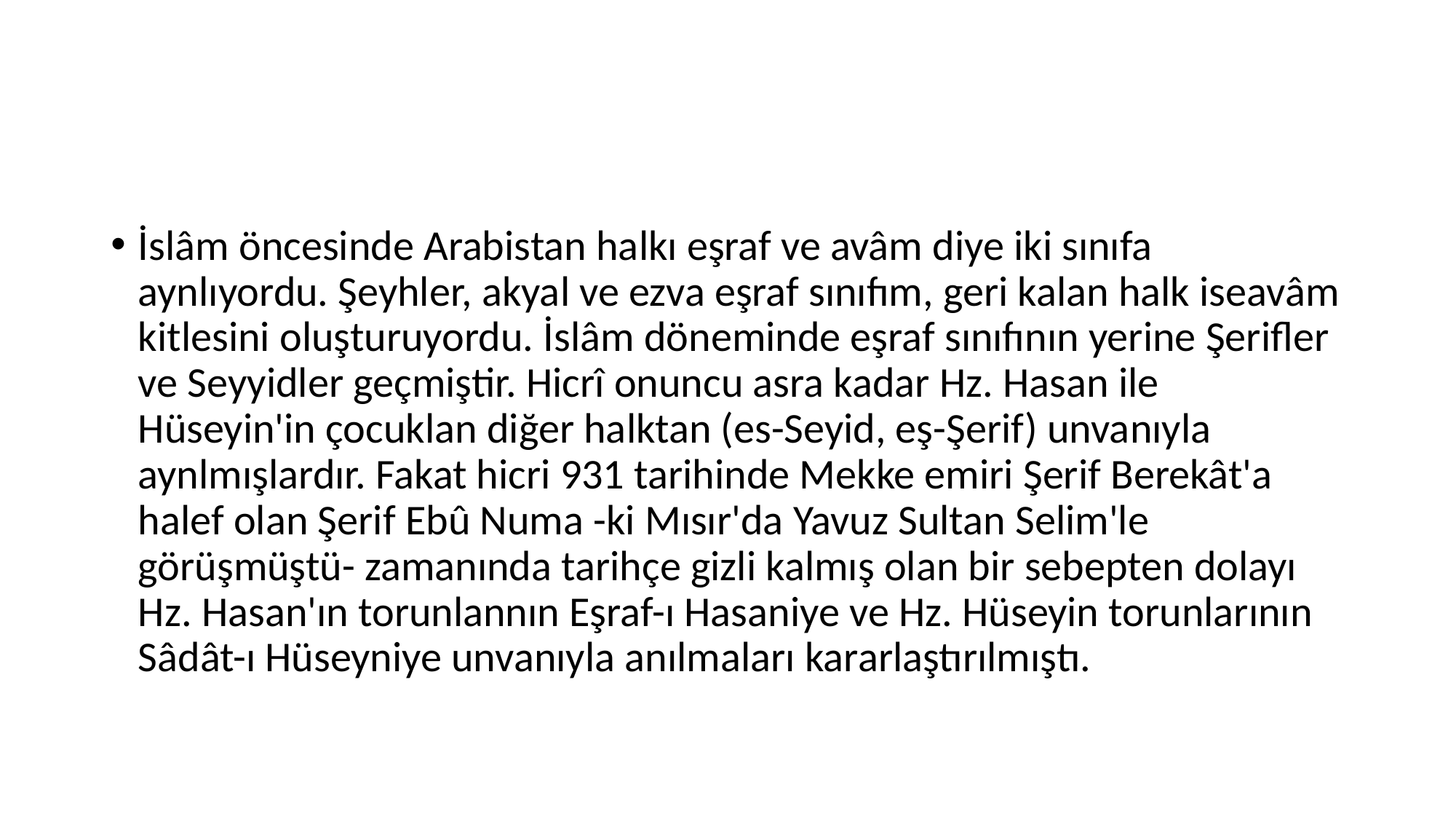

#
İslâm öncesinde Arabistan halkı eşraf ve avâm diye iki sınıfa aynlıyordu. Şeyhler, akyal ve ezva eşraf sınıfım, geri kalan halk iseavâm kitlesini oluşturuyordu. İslâm döneminde eşraf sınıfının yerine Şerifler ve Seyyidler geçmiştir. Hicrî onuncu asra kadar Hz. Hasan ile Hüseyin'in çocuklan diğer halktan (es-Seyid, eş-Şerif) unvanıyla aynlmışlardır. Fakat hicri 931 tarihinde Mekke emiri Şerif Berekât'a halef olan Şerif Ebû Numa -ki Mısır'da Yavuz Sultan Selim'le görüşmüştü- zamanında tarihçe gizli kalmış olan bir sebepten dolayı Hz. Hasan'ın torunlannın Eşraf-ı Hasaniye ve Hz. Hüseyin torunlarının Sâdât-ı Hüseyniye unvanıyla anılmaları kararlaştırılmıştı.